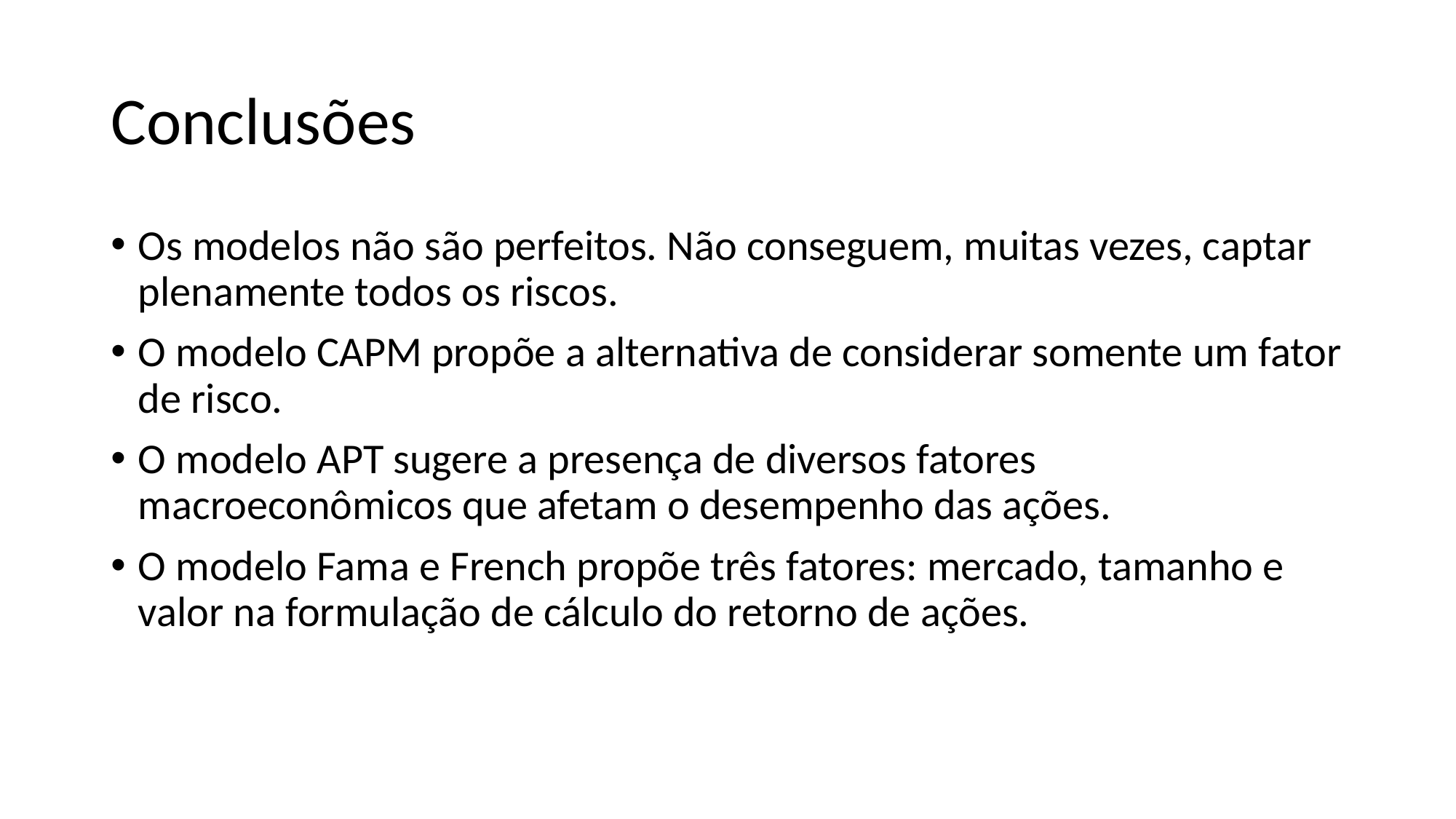

# Conclusões
Os modelos não são perfeitos. Não conseguem, muitas vezes, captar plenamente todos os riscos.
O modelo CAPM propõe a alternativa de considerar somente um fator de risco.
O modelo APT sugere a presença de diversos fatores macroeconômicos que afetam o desempenho das ações.
O modelo Fama e French propõe três fatores: mercado, tamanho e valor na formulação de cálculo do retorno de ações.